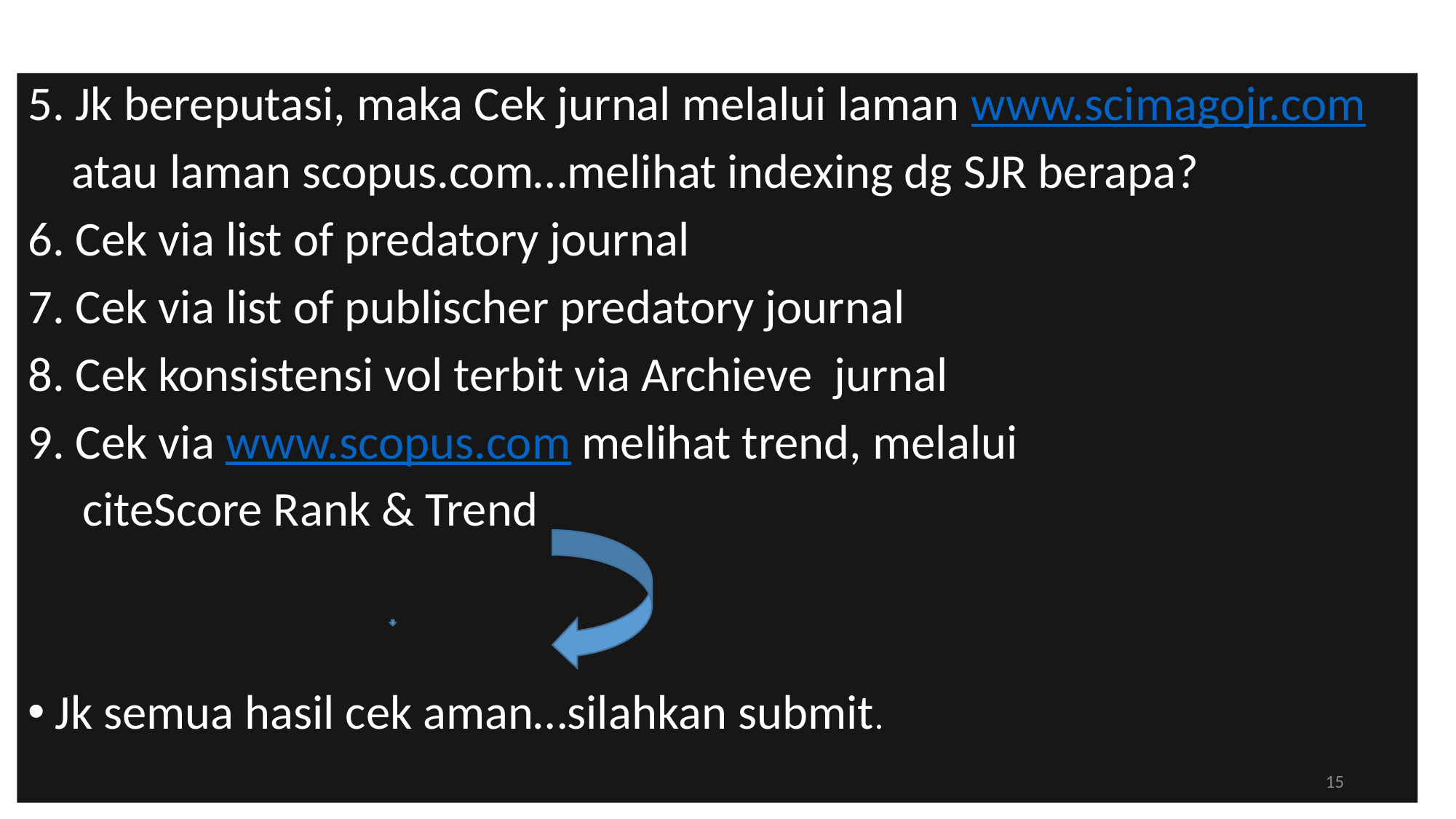

15
#
5. Jk bereputasi, maka Cek jurnal melalui laman www.scimagojr.com
    atau laman scopus.com…melihat indexing dg SJR berapa?
6. Cek via list of predatory journal
7. Cek via list of publischer predatory journal
8. Cek konsistensi vol terbit via Archieve  jurnal
9. Cek via www.scopus.com melihat trend, melalui
     citeScore Rank & Trend

Jk semua hasil cek aman…silahkan submit.